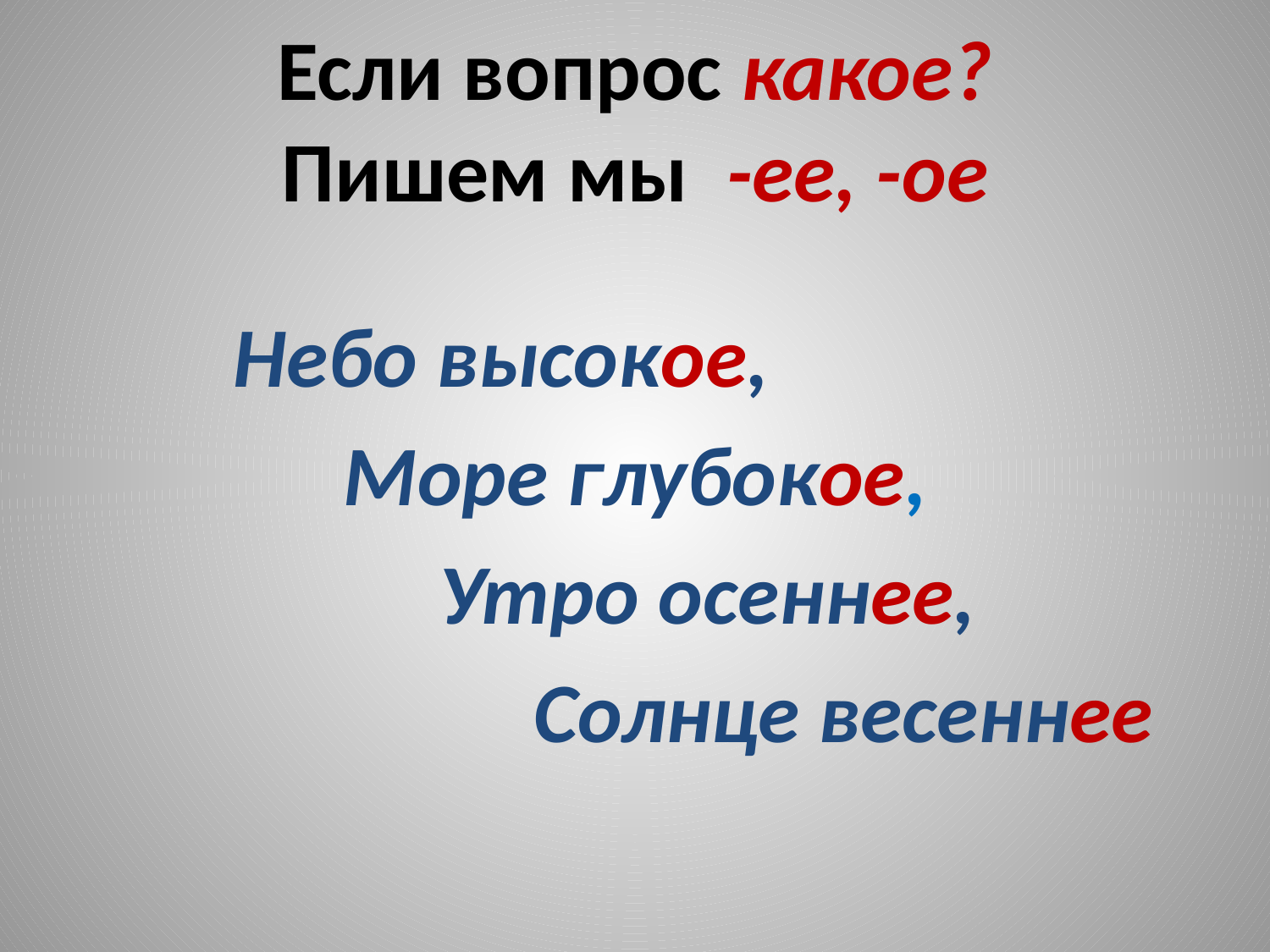

# Если вопрос какое? Пишем мы  -ее, -ое
          Небо высокое,
               Море глубокое,
                    Утро осеннее,
                         Солнце весеннее